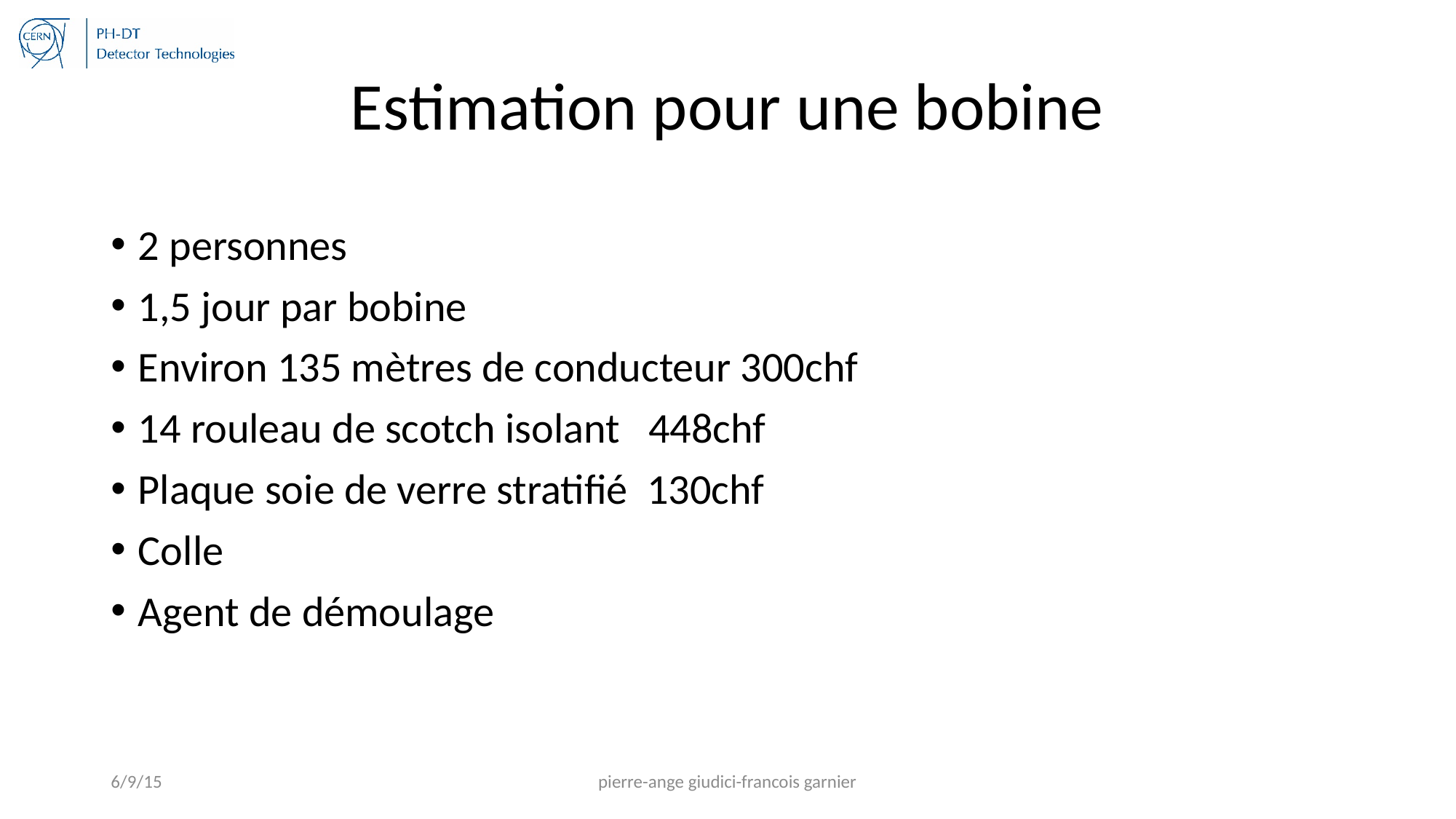

# Estimation pour une bobine
2 personnes
1,5 jour par bobine
Environ 135 mètres de conducteur 300chf
14 rouleau de scotch isolant   448chf
Plaque soie de verre stratifié  130chf
Colle
Agent de démoulage

6/9/15
pierre-ange giudici-francois garnier